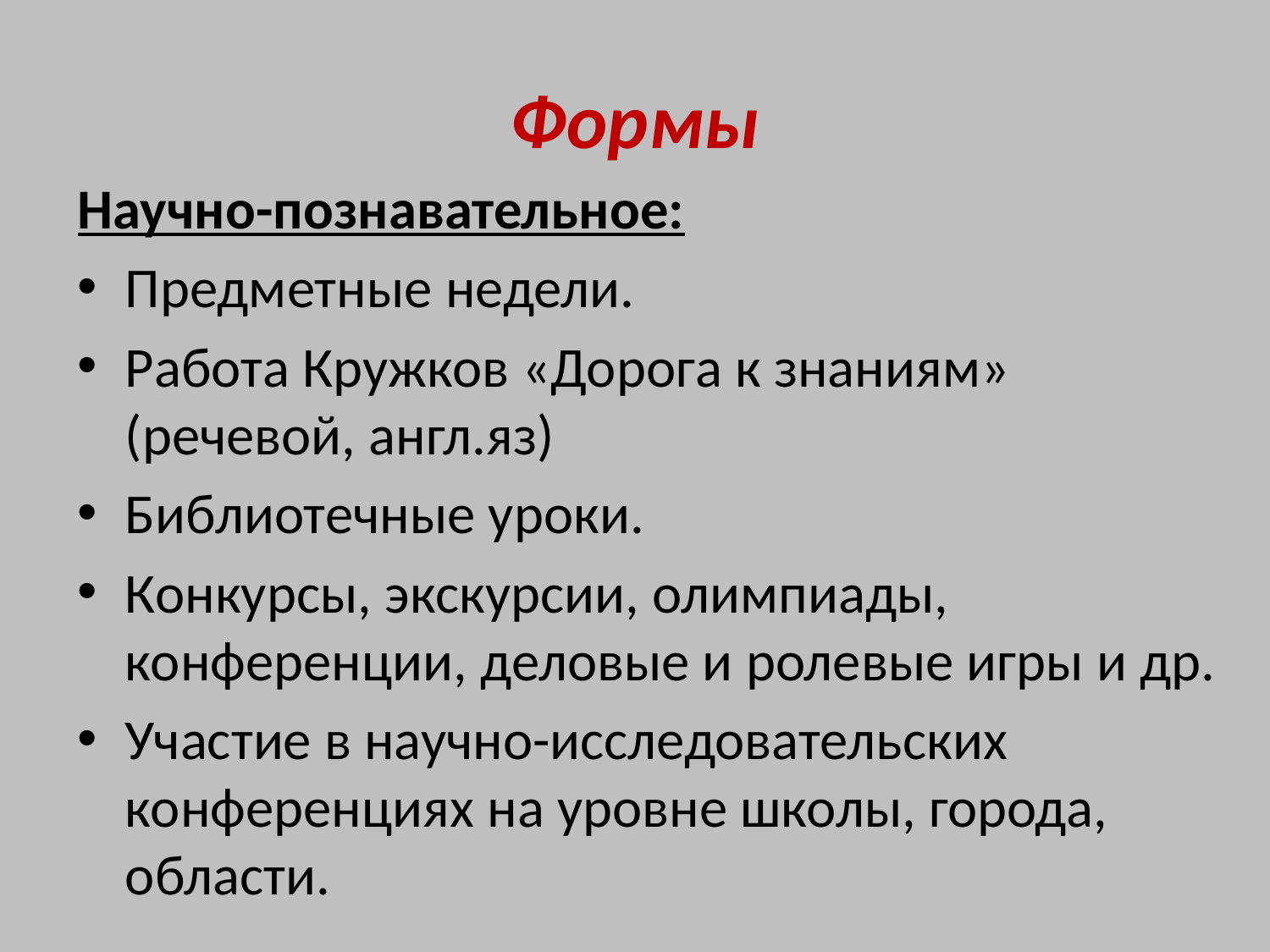

# Формы
Научно-познавательное:
Предметные недели.
Работа Кружков «Дорога к знаниям» (речевой, англ.яз)
Библиотечные уроки.
Конкурсы, экскурсии, олимпиады, конференции, деловые и ролевые игры и др.
Участие в научно-исследовательских конференциях на уровне школы, города, области.